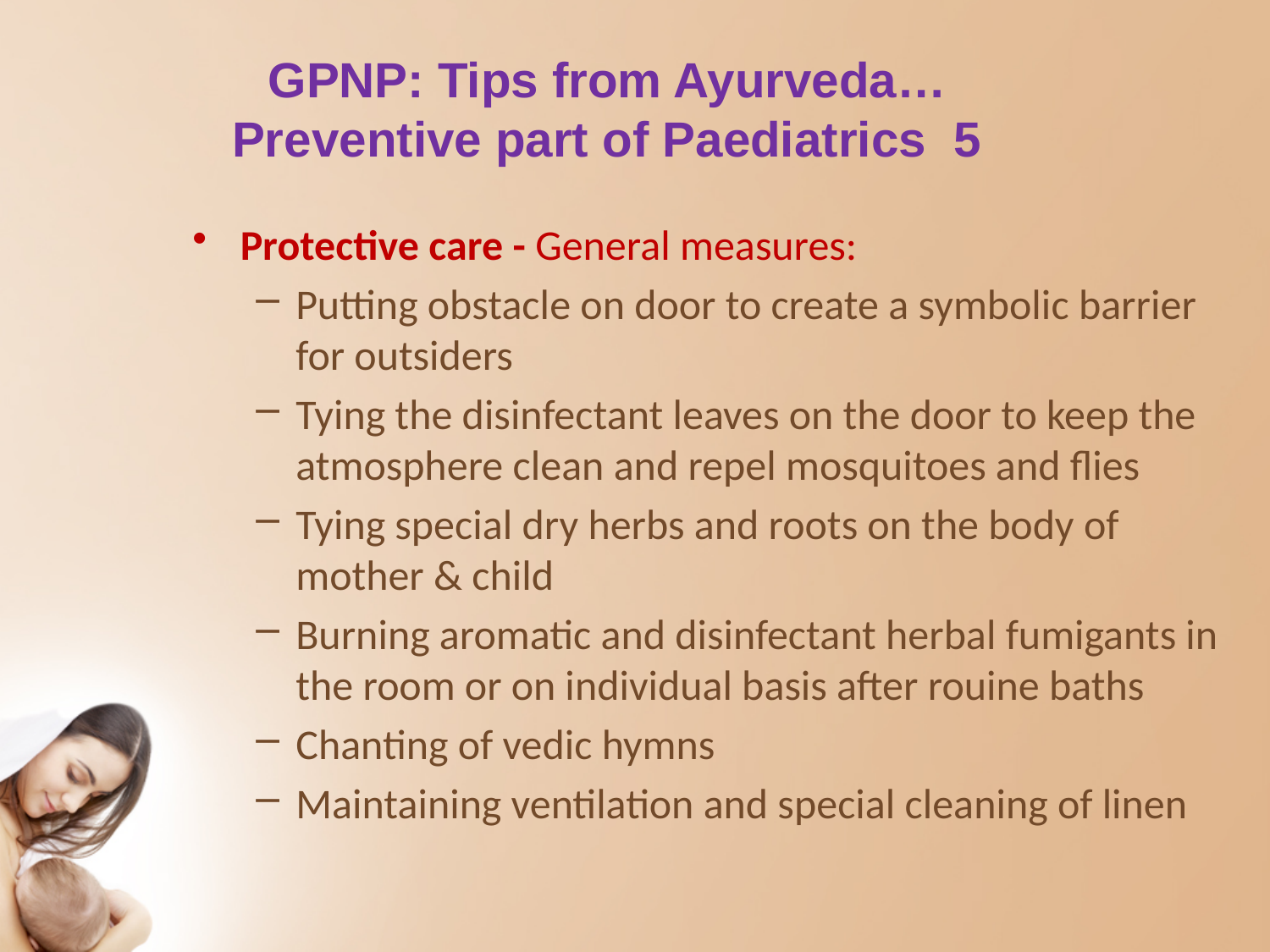

GPNP: Tips from Ayurveda…
Preventive part of Paediatrics  5
Protective care - General measures:
Putting obstacle on door to create a symbolic barrier for outsiders
Tying the disinfectant leaves on the door to keep the atmosphere clean and repel mosquitoes and flies
Tying special dry herbs and roots on the body of mother & child
Burning aromatic and disinfectant herbal fumigants in the room or on individual basis after rouine baths
Chanting of vedic hymns
Maintaining ventilation and special cleaning of linen